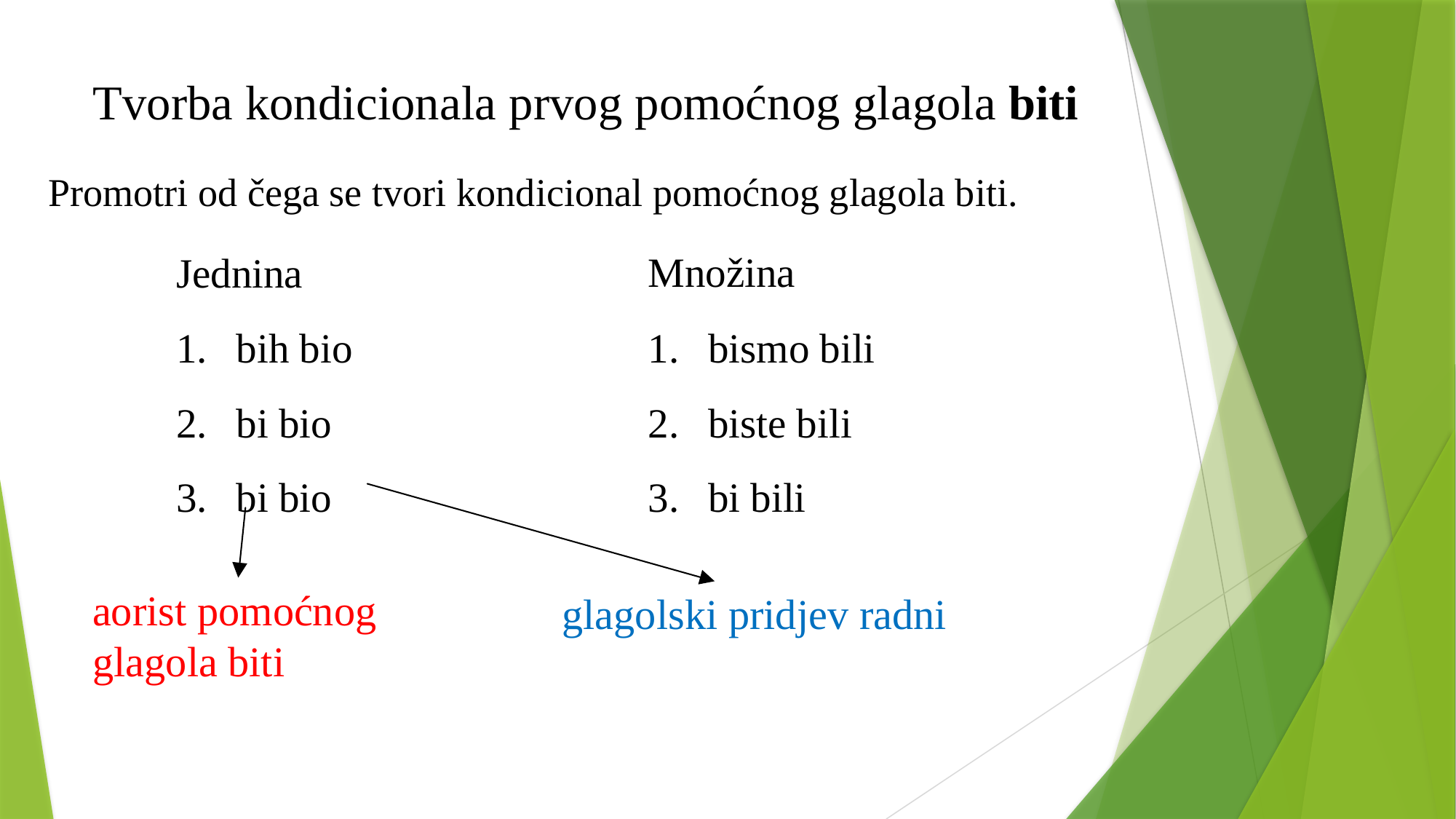

Tvorba kondicionala prvog pomoćnog glagola biti
Promotri od čega se tvori kondicional pomoćnog glagola biti.
Množina
bismo bili
biste bili
bi bili

Jednina
bih bio
bi bio
bi bio

aorist pomoćnog glagola biti
glagolski pridjev radni